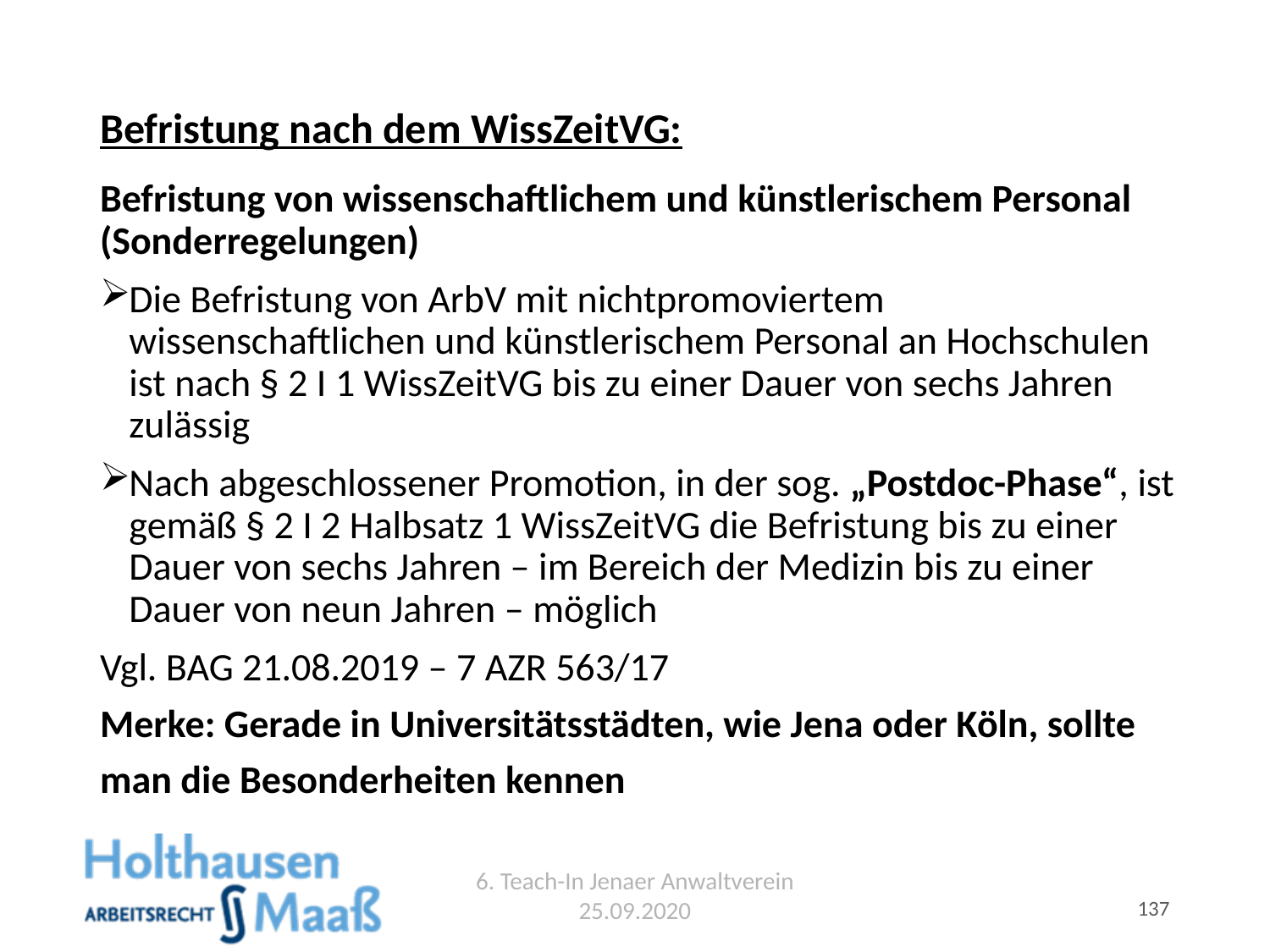

# Befristung nach dem WissZeitVG:
Befristung von wissenschaftlichem und künstlerischem Personal (Sonderregelungen)
Die Befristung von ArbV mit nichtpromoviertem wissenschaftlichen und künstlerischem Personal an Hochschulen ist nach § 2 I 1 WissZeitVG bis zu einer Dauer von sechs Jahren zulässig
Nach abgeschlossener Promotion, in der sog. „Postdoc-Phase“, ist gemäß § 2 I 2 Halbsatz 1 WissZeitVG die Befristung bis zu einer Dauer von sechs Jahren – im Bereich der Medizin bis zu einer Dauer von neun Jahren – möglich
Vgl. BAG 21.08.2019 – 7 AZR 563/17
Merke: Gerade in Universitätsstädten, wie Jena oder Köln, sollte man die Besonderheiten kennen

6. Teach-In Jenaer Anwaltverein 25.09.2020
137